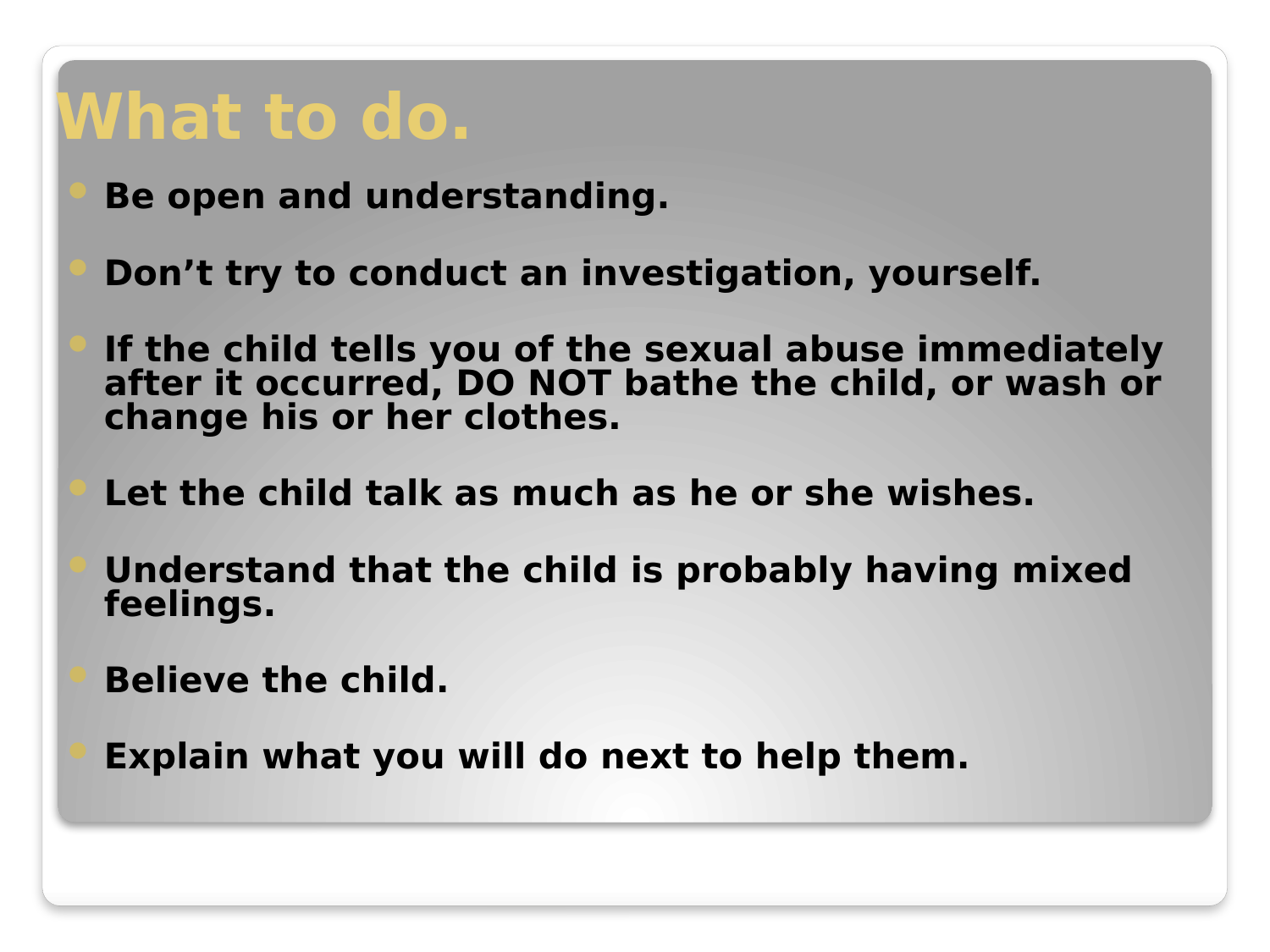

# What to do.
Be open and understanding.

Don’t try to conduct an investigation, yourself.

If the child tells you of the sexual abuse immediately after it occurred, DO NOT bathe the child, or wash or change his or her clothes.

Let the child talk as much as he or she wishes.

Understand that the child is probably having mixed feelings.

Believe the child.

Explain what you will do next to help them.